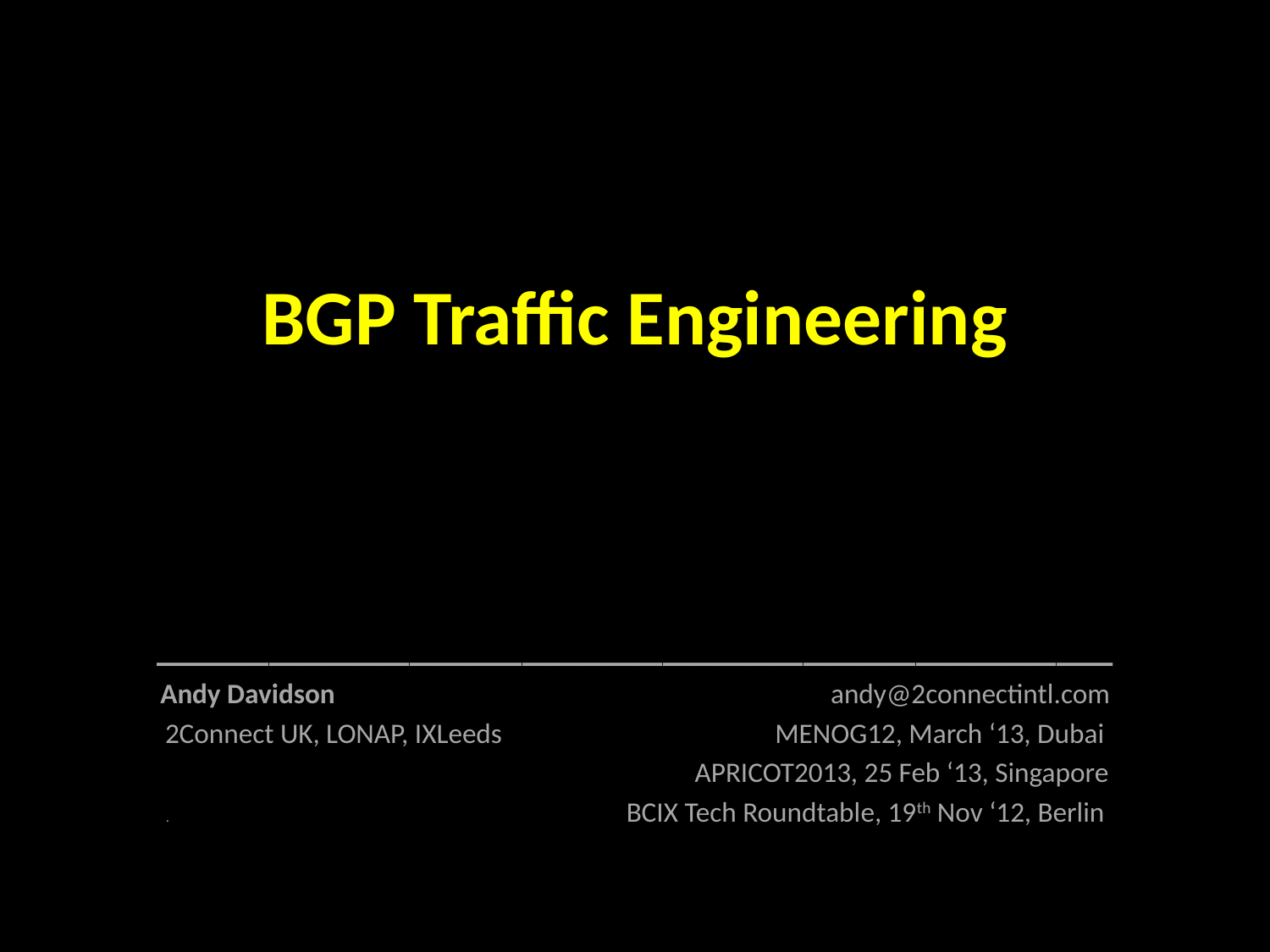

# BGP Traffic Engineering
__________________________________
Andy Davidson                                                                              andy@2connectintl.com
2Connect UK, LONAP, IXLeeds                                           MENOG12, March ‘13, Dubai
                                                                                    APRICOT2013, 25 Feb ‘13, Singapore
.                                                                        BCIX Tech Roundtable, 19th Nov ‘12, Berlin